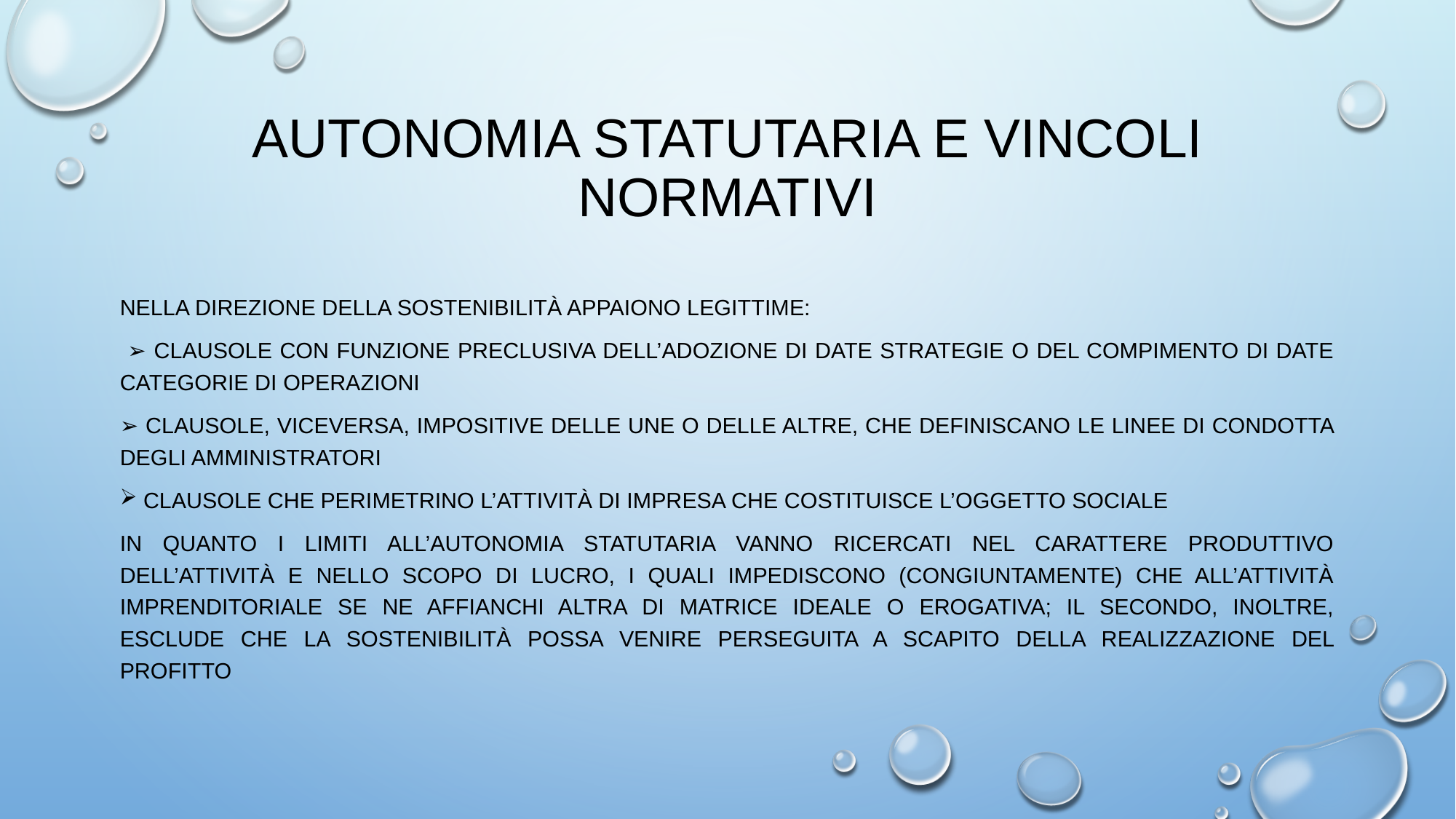

# Autonomia statutaria e vincoli normativi
Nella direzione della sostenibilità appaiono legittime:
 ➢ clausole con funzione preclusiva dell’adozione di date strategie o del compimento di date categorie di operazioni
➢ clausole, viceversa, impositive delle une o delle altre, che definiscano le linee di condotta degli amministratori
Clausole che perimetrino l’attività di impresa che costituisce l’oggetto sociale
in quanto i limiti all’autonomia statutaria vanno ricercati nel carattere produttivo dell’attività e nello scopo di lucro, i quali impediscono (congiuntamente) che all’attività imprenditoriale se ne affianchi altra di matrice ideale o erogativa; il secondo, inoltre, esclude che la sostenibilità possa venire perseguita a scapito della realizzazione del profitto